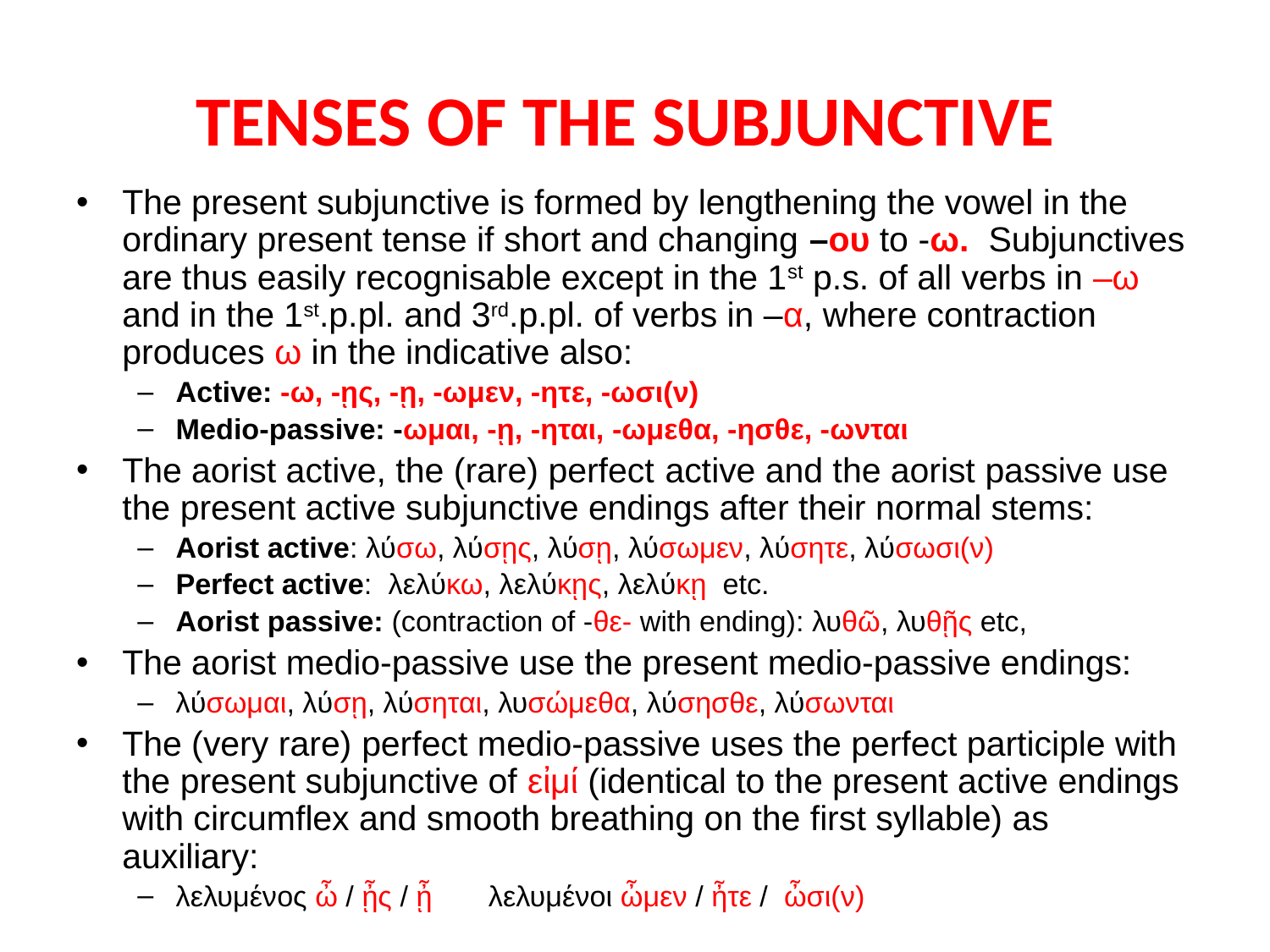

# TENSES OF THE SUBJUNCTIVE
The present subjunctive is formed by lengthening the vowel in the ordinary present tense if short and changing –ου to -ω.  Subjunctives are thus easily recognisable except in the 1st p.s. of all verbs in –ω and in the 1st.p.pl. and 3rd.p.pl. of verbs in –α, where contraction produces ω in the indicative also:
Active: -ω, -ῃς, -ῃ, -ωμεν, -ητε, -ωσι(ν)
Medio-passive: -ωμαι, -ῃ, -ηται, -ωμεθα, -ησθε, -ωνται
The aorist active, the (rare) perfect active and the aorist passive use the present active subjunctive endings after their normal stems:
Aorist active: λύσω, λύσῃς, λύσῃ, λύσωμεν, λύσητε, λύσωσι(ν)
Perfect active:  λελύκω, λελύκῃς, λελύκῃ  etc.
Aorist passive: (contraction of -θε- with ending): λυθῶ, λυθῇς etc,
The aorist medio-passive use the present medio-passive endings:
λύσωμαι, λύσῃ, λύσηται, λυσώμεθα, λύσησθε, λύσωνται
The (very rare) perfect medio-passive uses the perfect participle with the present subjunctive of εἰμί (identical to the present active endings with circumflex and smooth breathing on the first syllable) as auxiliary:
λελυμένος ὦ / ᾖς / ᾖ       λελυμένοι ὦμεν / ἦτε /  ὦσι(ν)